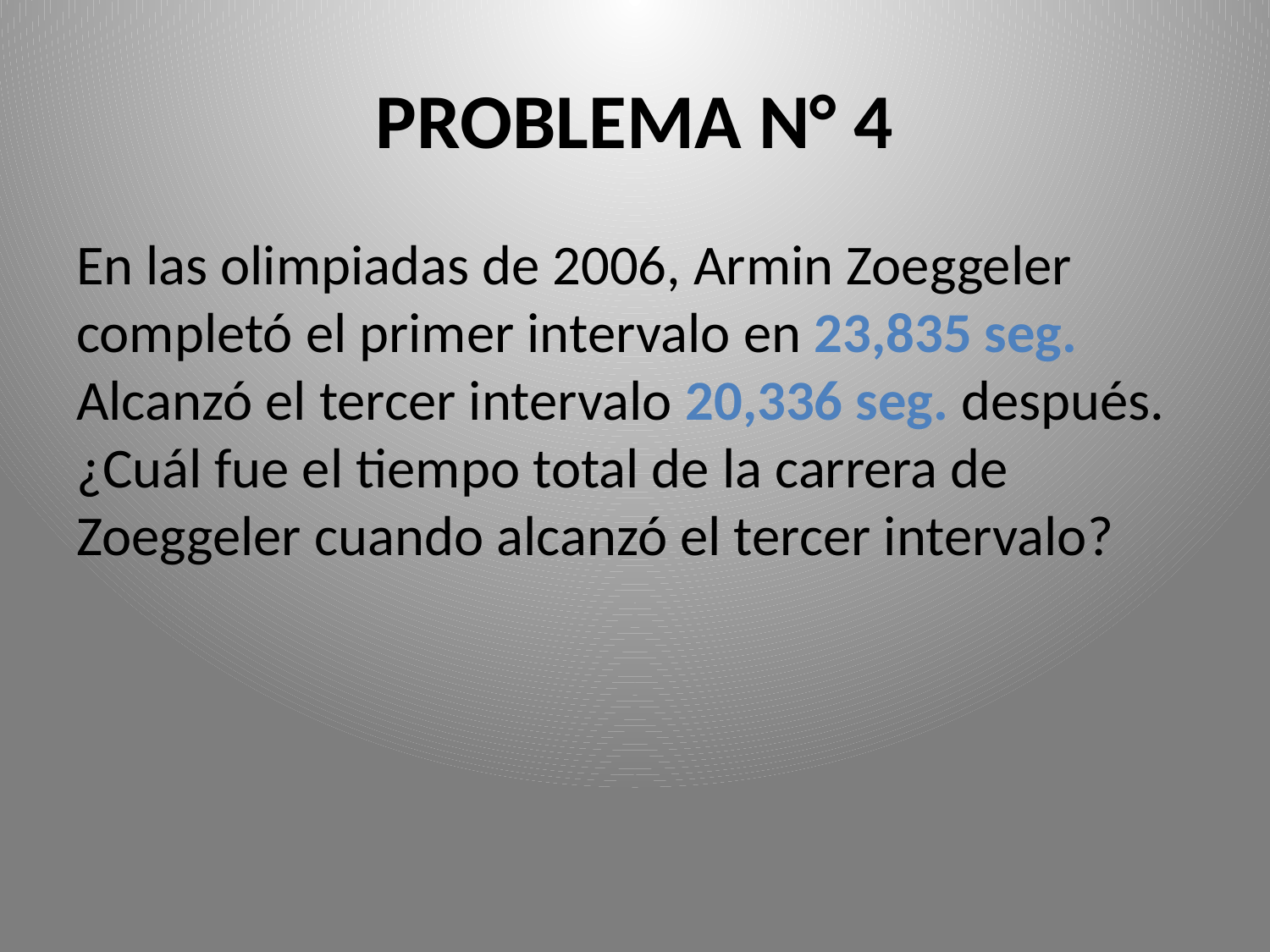

# PROBLEMA N° 4
En las olimpiadas de 2006, Armin Zoeggeler completó el primer intervalo en 23,835 seg. Alcanzó el tercer intervalo 20,336 seg. después. ¿Cuál fue el tiempo total de la carrera de Zoeggeler cuando alcanzó el tercer intervalo?